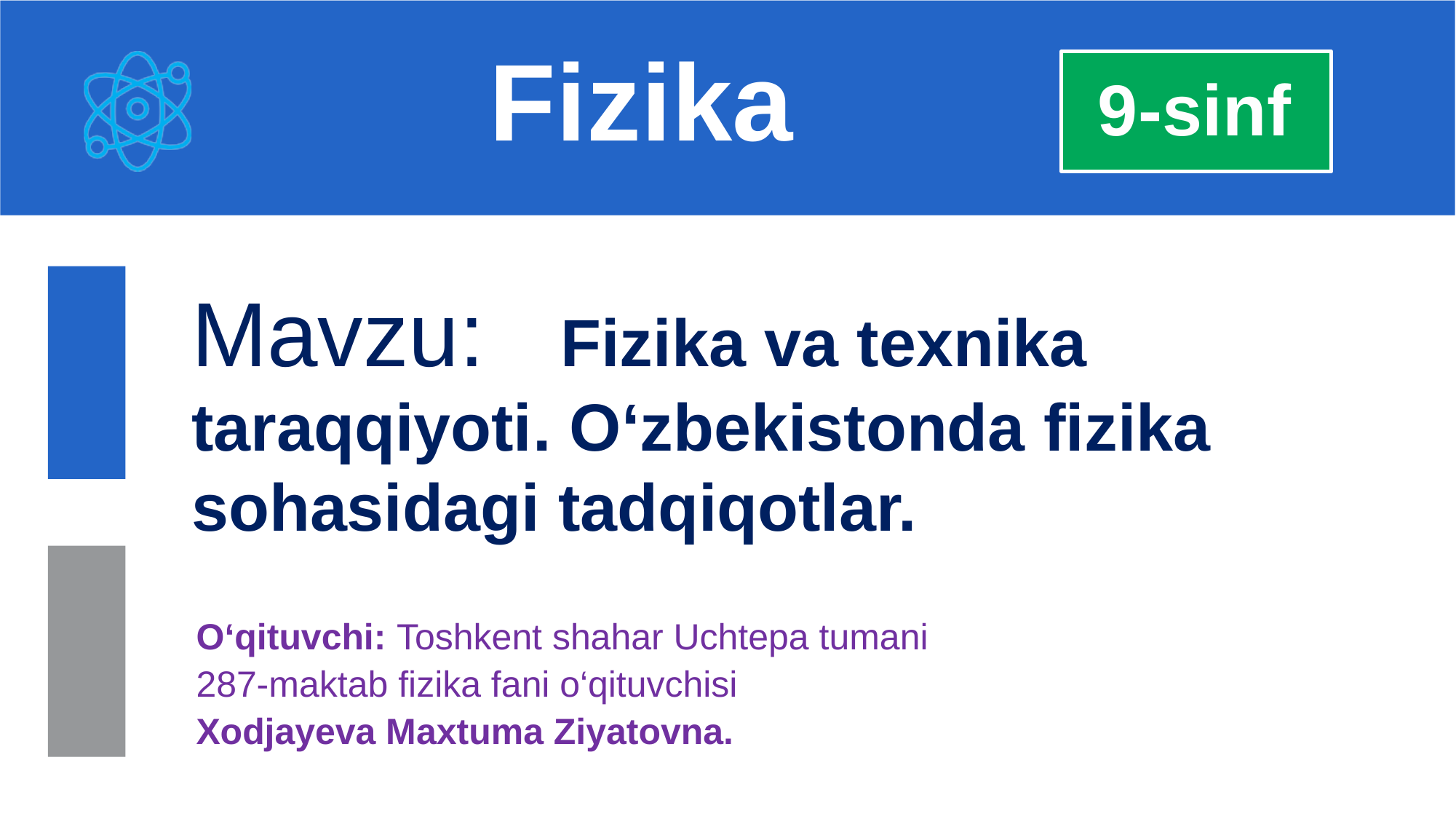

Fizika

9-sinf

Mavzu:   Fizika va texnika taraqqiyoti. O‘zbekistonda fizika sohasidagi tadqiqotlar.

O‘qituvchi: Toshkent shahar Uchtepa tumani
287-maktab fizika fani o‘qituvchisi
Xodjayeva Maxtuma Ziyatovna.